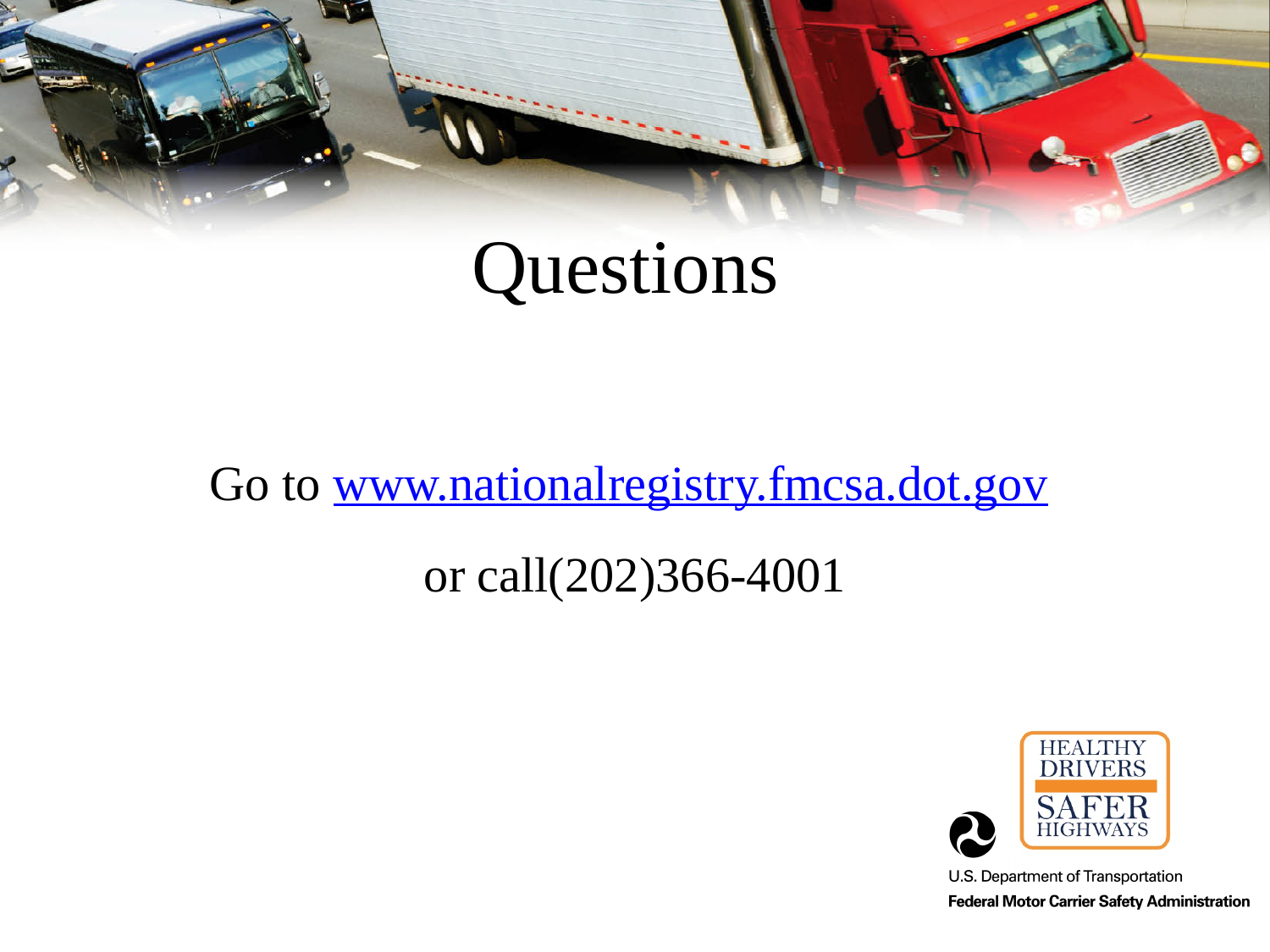

# Questions
Go to www.nationalregistry.fmcsa.dot.gov
or call(202)366-4001